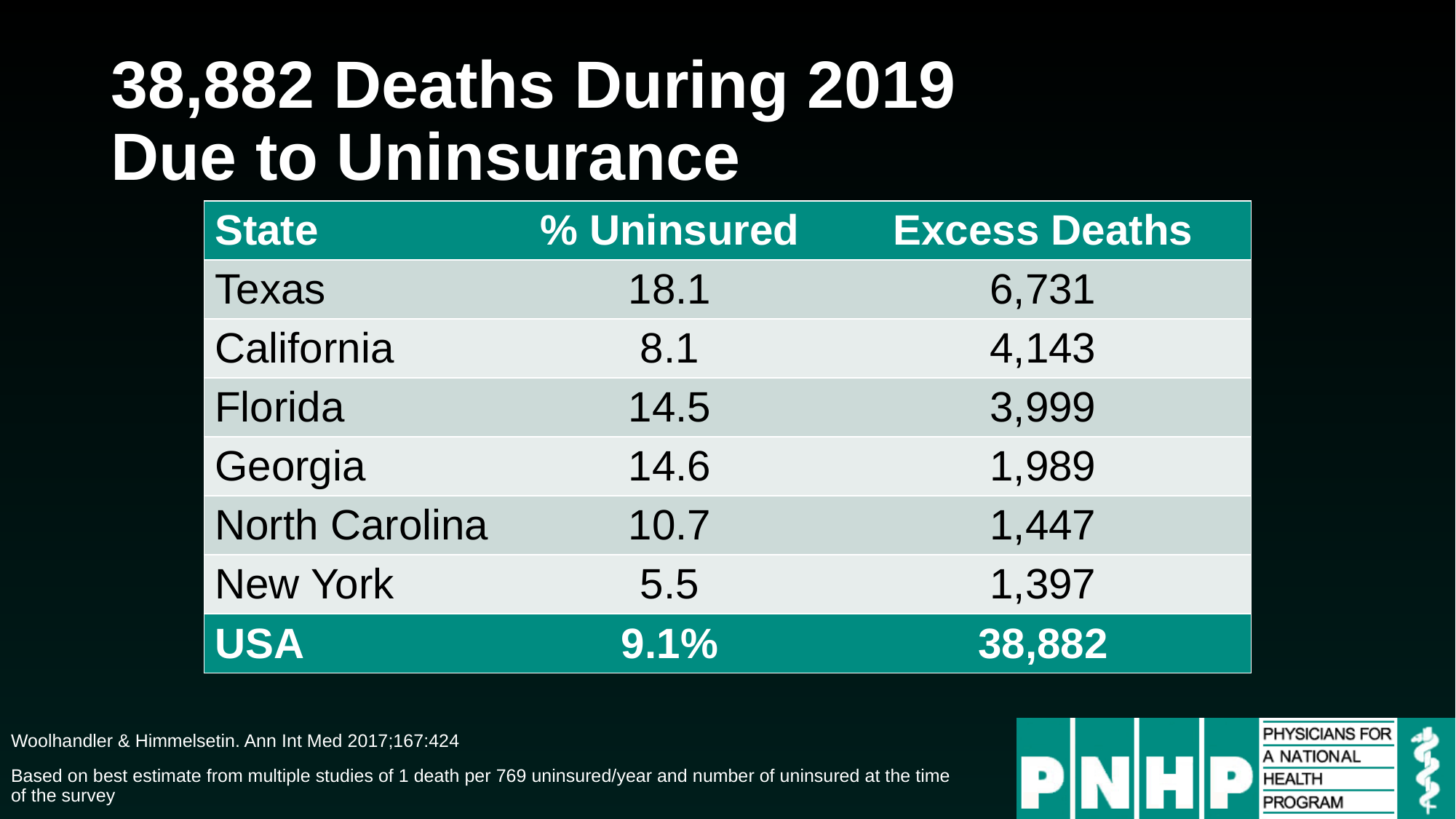

# 38,882 Deaths During 2019 Due to Uninsurance
| State | % Uninsured | Excess Deaths |
| --- | --- | --- |
| Texas | 18.1 | 6,731 |
| California | 8.1 | 4,143 |
| Florida | 14.5 | 3,999 |
| Georgia | 14.6 | 1,989 |
| North Carolina | 10.7 | 1,447 |
| New York | 5.5 | 1,397 |
| USA | 9.1% | 38,882 |
Woolhandler & Himmelsetin. Ann Int Med 2017;167:424
Based on best estimate from multiple studies of 1 death per 769 uninsured/year and number of uninsured at the time of the survey